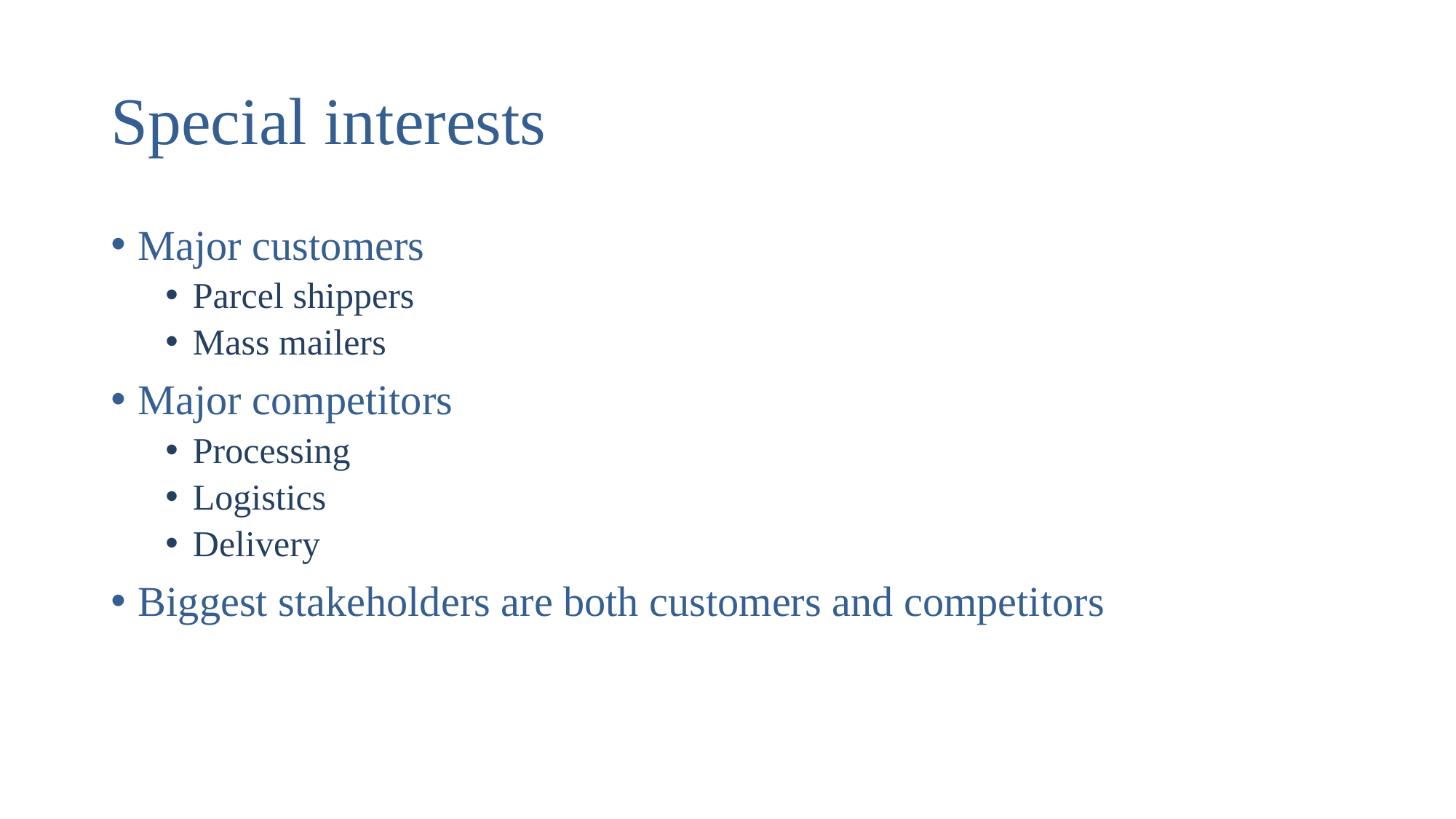

# Special interests
Major customers
Parcel shippers
Mass mailers
Major competitors
Processing
Logistics
Delivery
Biggest stakeholders are both customers and competitors